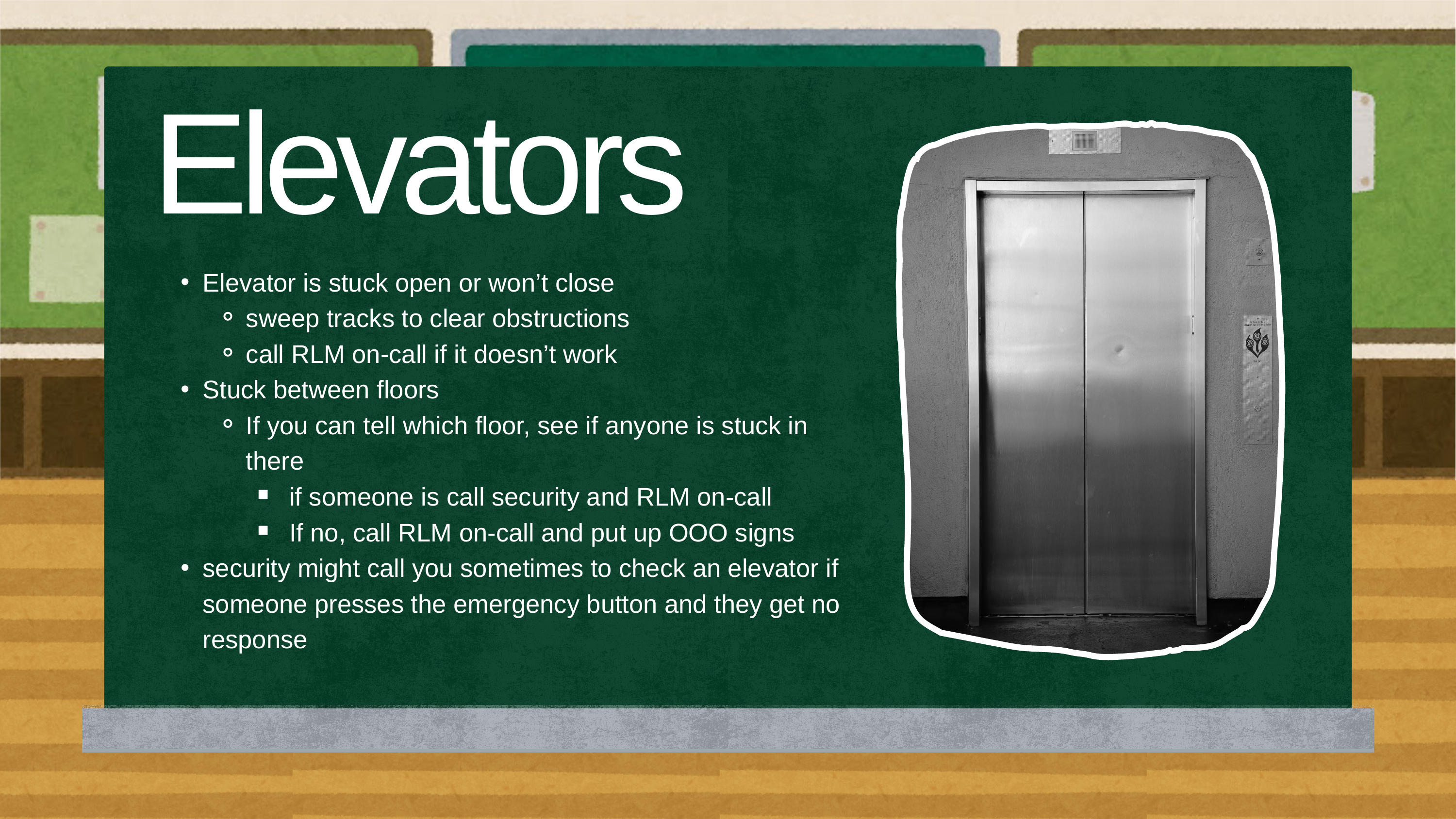

Elevators

Elevator is stuck open or won’t close
sweep tracks to clear obstructions
call RLM on-call if it doesn’t work
Stuck between floors
If you can tell which floor, see if anyone is stuck in there
if someone is call security and RLM on-call
If no, call RLM on-call and put up OOO signs
security might call you sometimes to check an elevator if someone presses the emergency button and they get no response